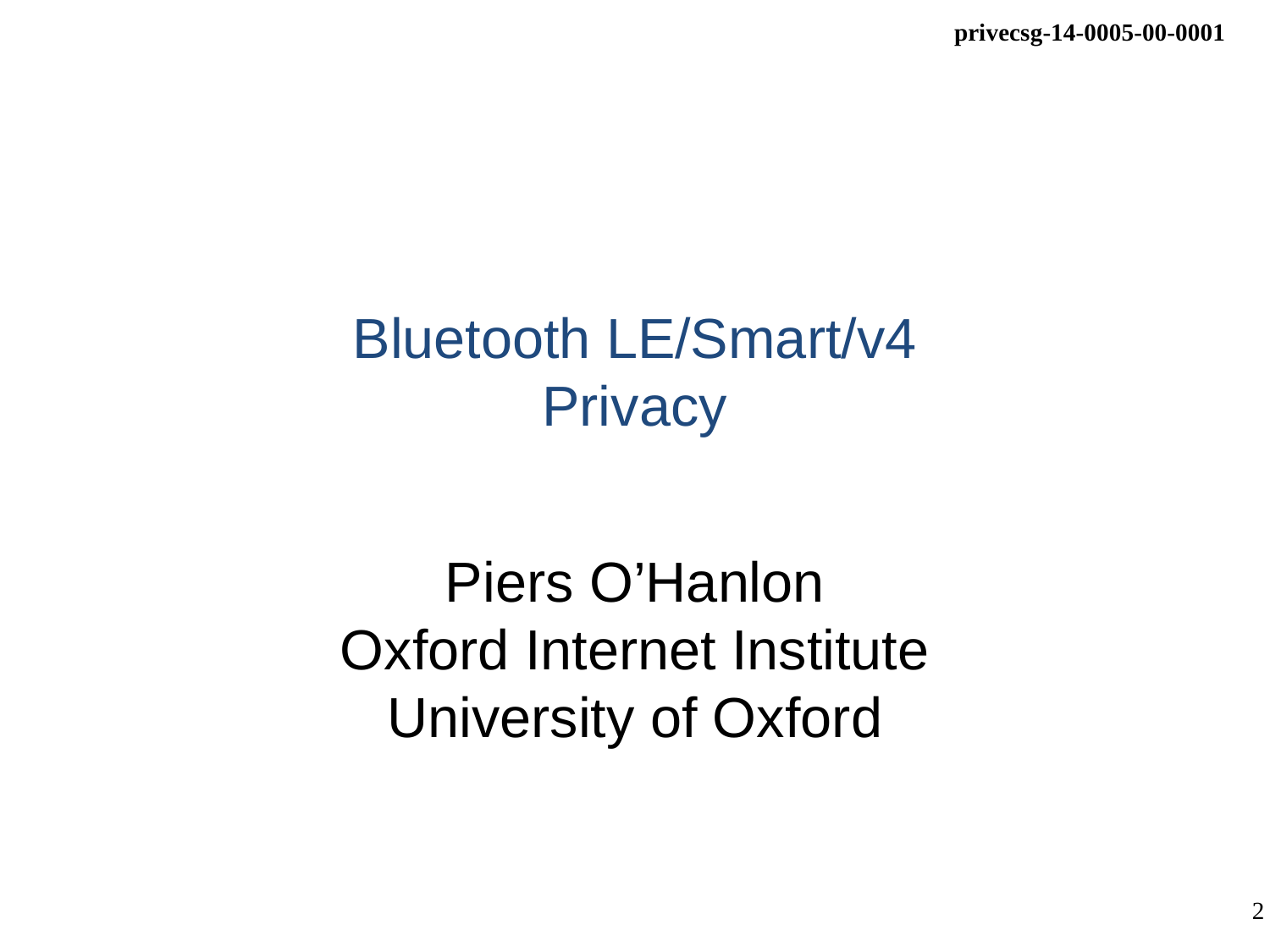

# Bluetooth LE/Smart/v4 Privacy
Piers O’Hanlon
Oxford Internet Institute
University of Oxford